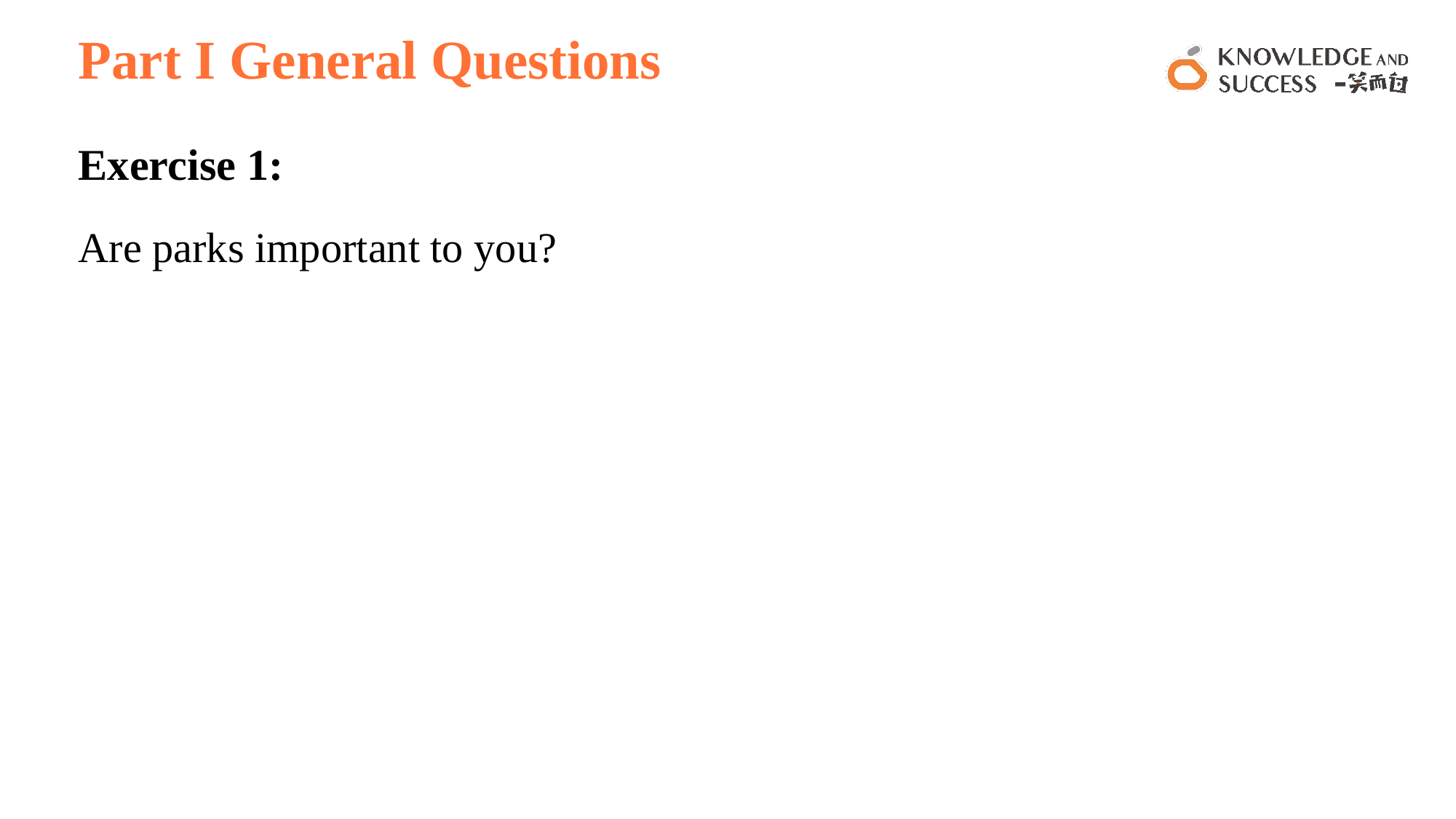

# Part I General Questions
Exercise 1:
Are parks important to you?